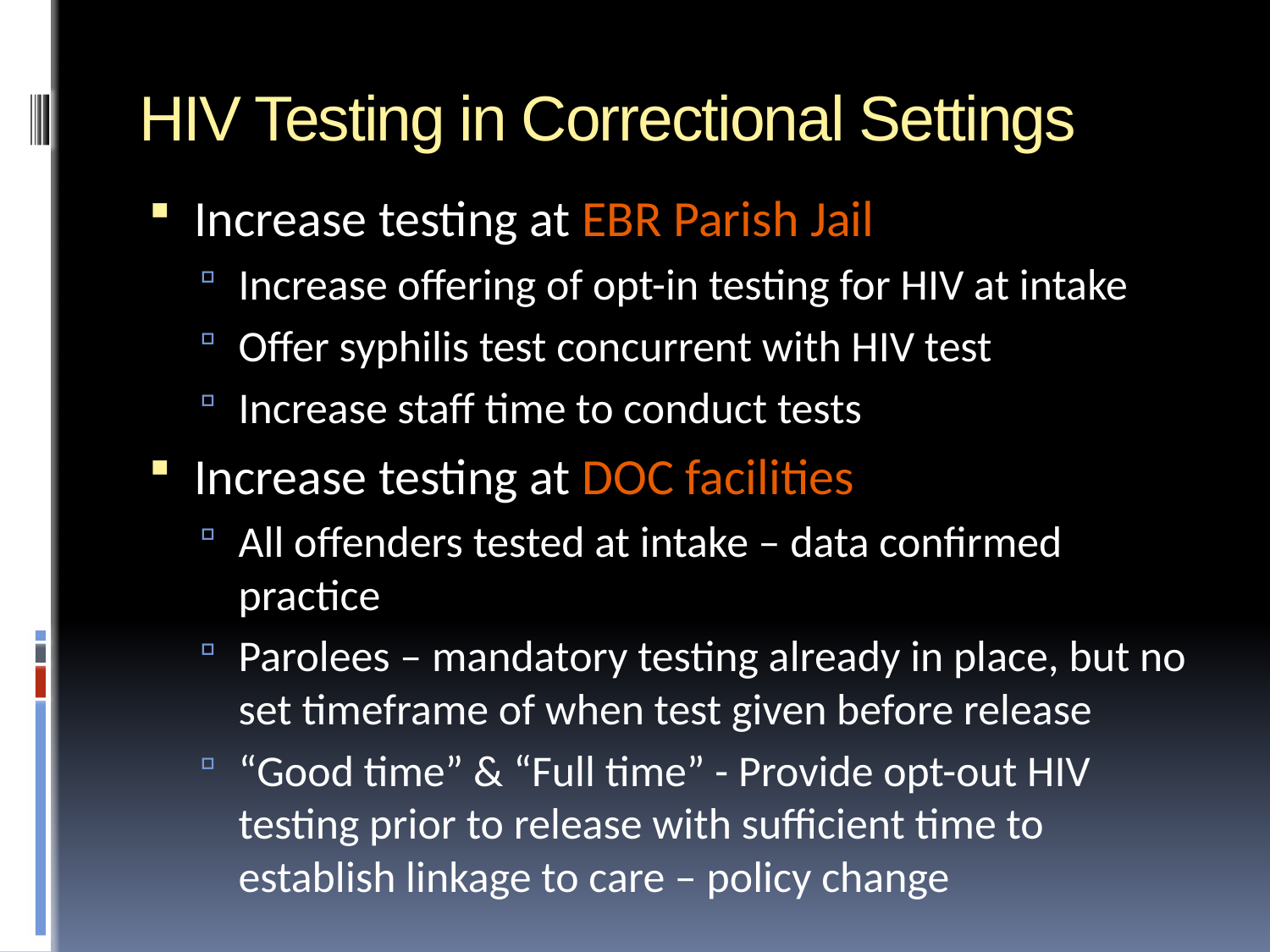

# HIV Testing in Correctional Settings
Increase testing at EBR Parish Jail
Increase offering of opt-in testing for HIV at intake
Offer syphilis test concurrent with HIV test
Increase staff time to conduct tests
Increase testing at DOC facilities
All offenders tested at intake – data confirmed practice
Parolees – mandatory testing already in place, but no set timeframe of when test given before release
“Good time” & “Full time” - Provide opt-out HIV testing prior to release with sufficient time to establish linkage to care – policy change